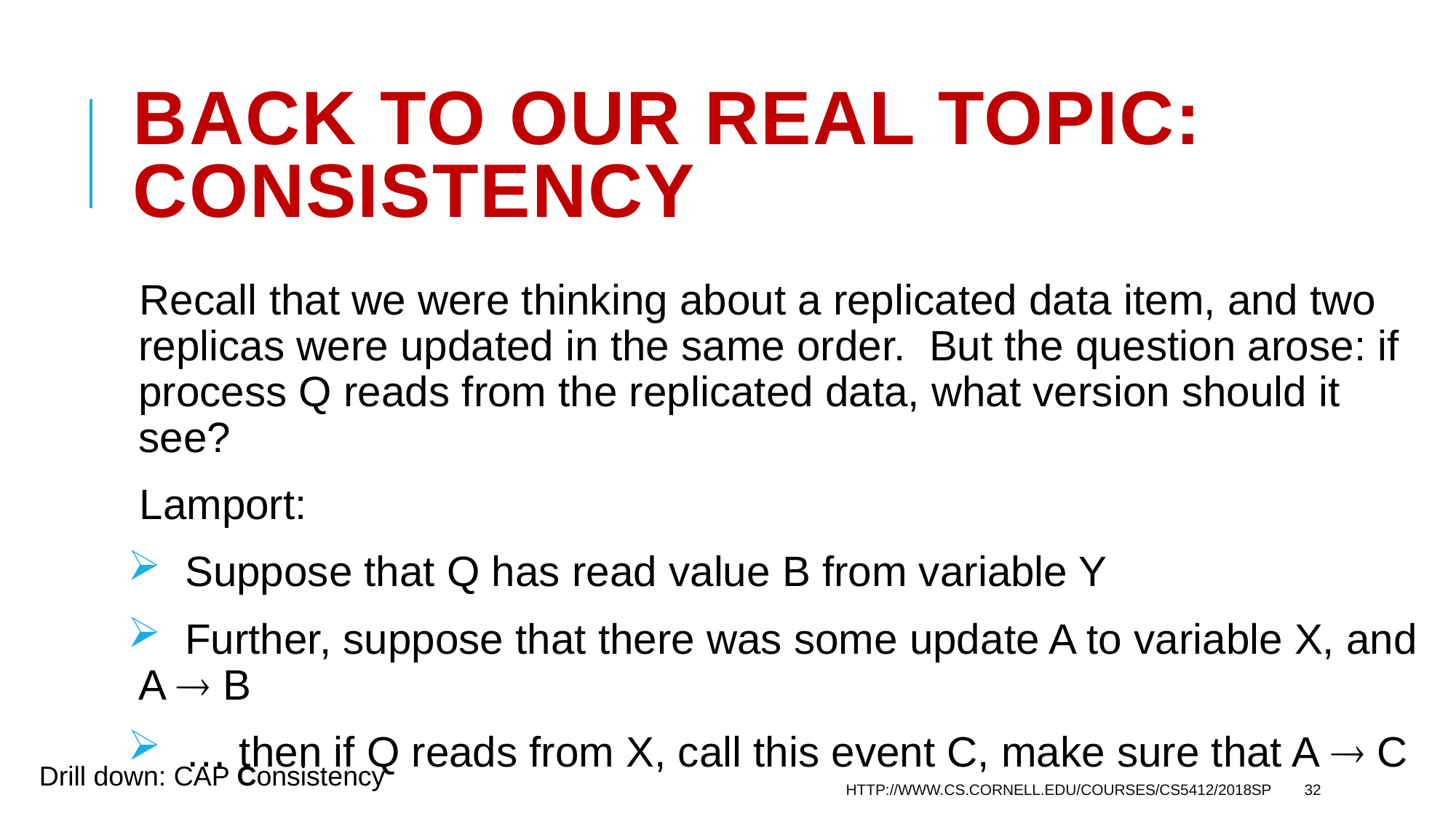

# Back to our real topic: Consistency
Recall that we were thinking about a replicated data item, and two replicas were updated in the same order.  But the question arose: if process Q reads from the replicated data, what version should it see?
Lamport:
  Suppose that Q has read value B from variable Y
  Further, suppose that there was some update A to variable X, and A → B
  … then if Q reads from X, call this event C, make sure that A → C
Drill down: CAP Consistency
http://www.cs.cornell.edu/courses/cs5412/2018sp
32